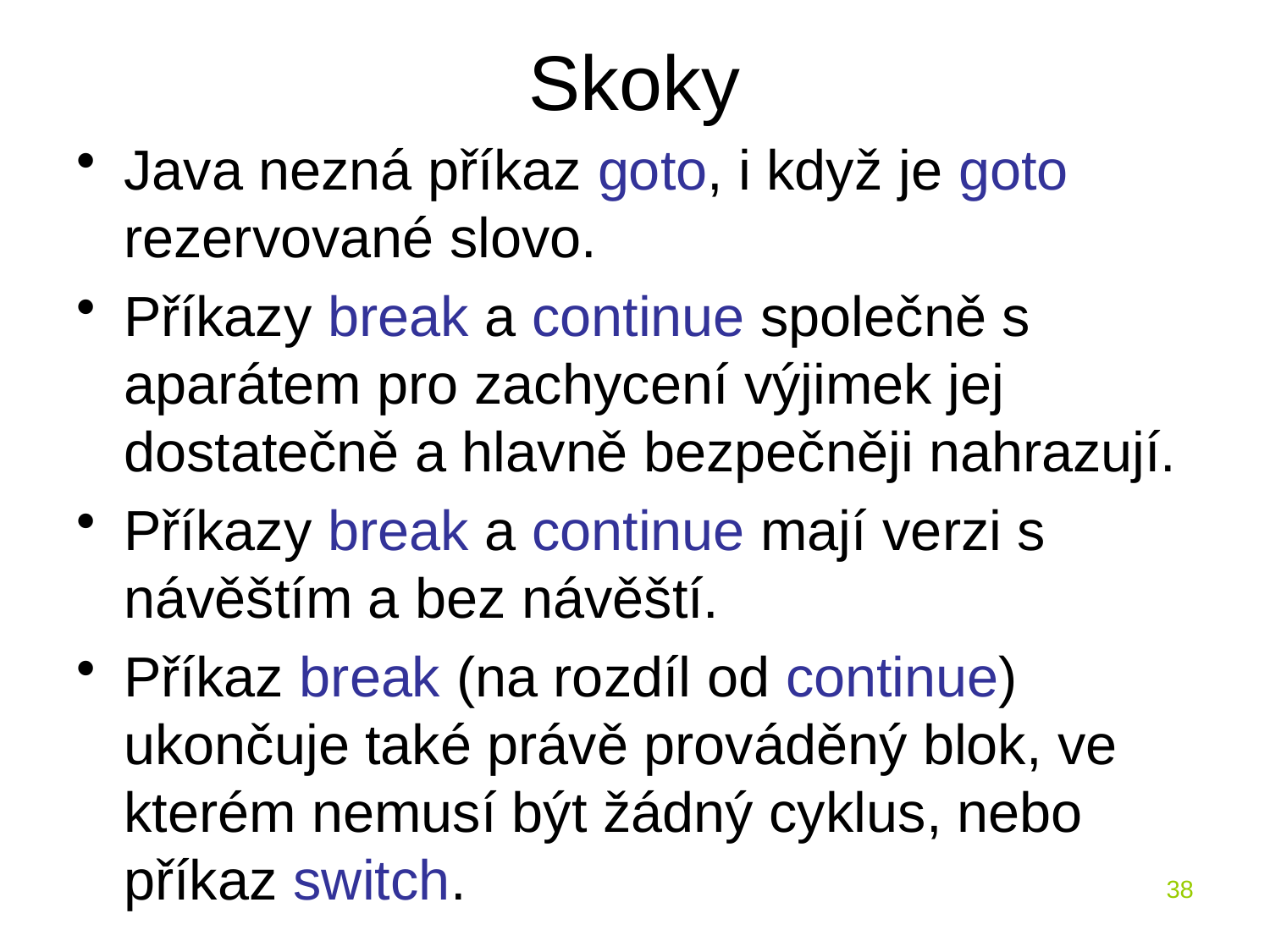

# Skoky
Java nezná příkaz goto, i když je goto rezervované slovo.
Příkazy break a continue společně s aparátem pro zachycení výjimek jej dostatečně a hlavně bezpečněji nahrazují.
Příkazy break a continue mají verzi s návěštím a bez návěští.
Příkaz break (na rozdíl od continue) ukončuje také právě prováděný blok, ve kterém nemusí být žádný cyklus, nebo příkaz switch.
38